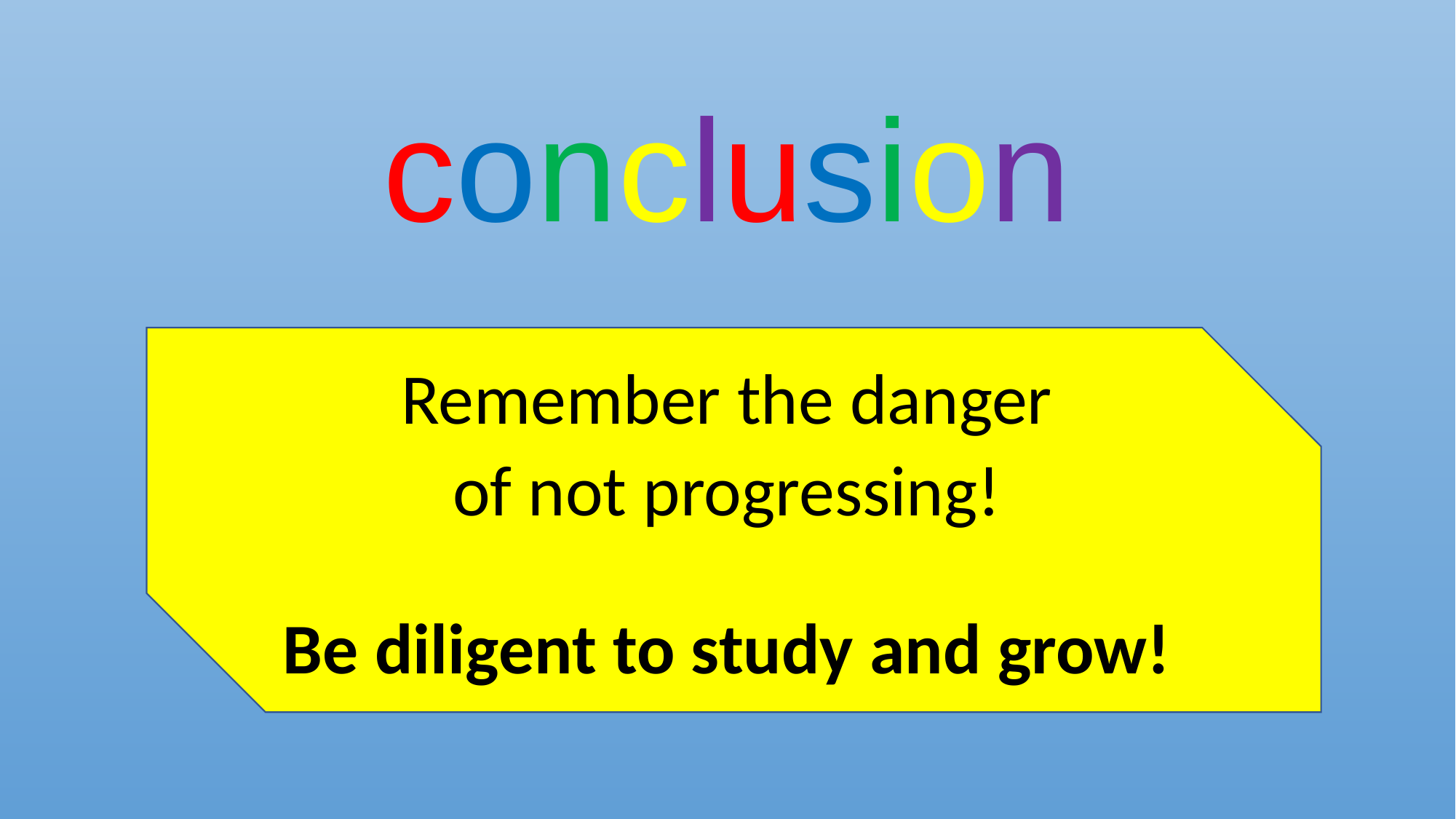

# conclusion

Remember the danger
of not progressing!

Be diligent to study and grow!